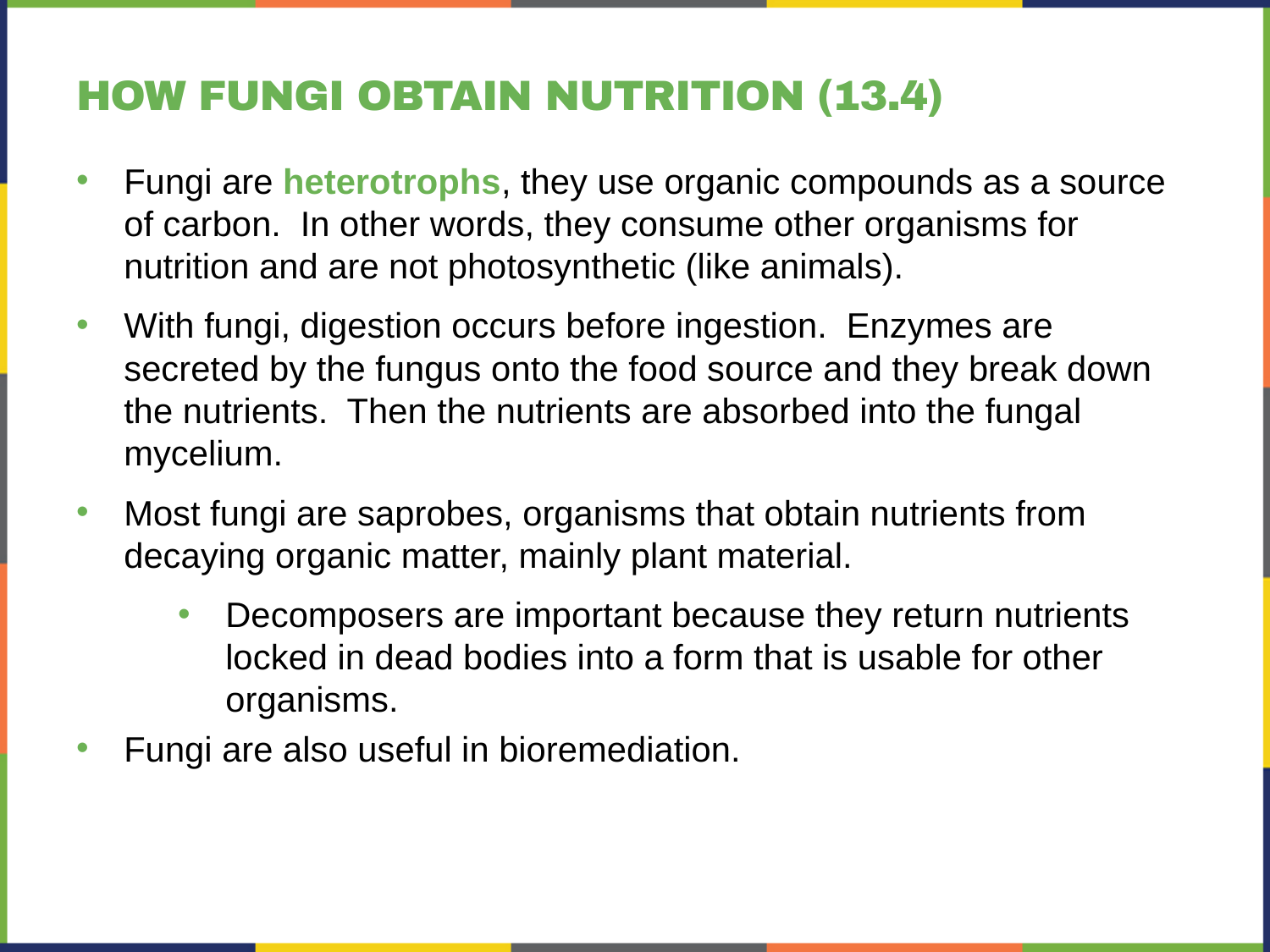

# How fungi obtain nutrition (13.4)
Fungi are heterotrophs, they use organic compounds as a source of carbon.  In other words, they consume other organisms for nutrition and are not photosynthetic (like animals).
With fungi, digestion occurs before ingestion.  Enzymes are secreted by the fungus onto the food source and they break down the nutrients.  Then the nutrients are absorbed into the fungal mycelium.
Most fungi are saprobes, organisms that obtain nutrients from decaying organic matter, mainly plant material.
Decomposers are important because they return nutrients locked in dead bodies into a form that is usable for other organisms.
Fungi are also useful in bioremediation.